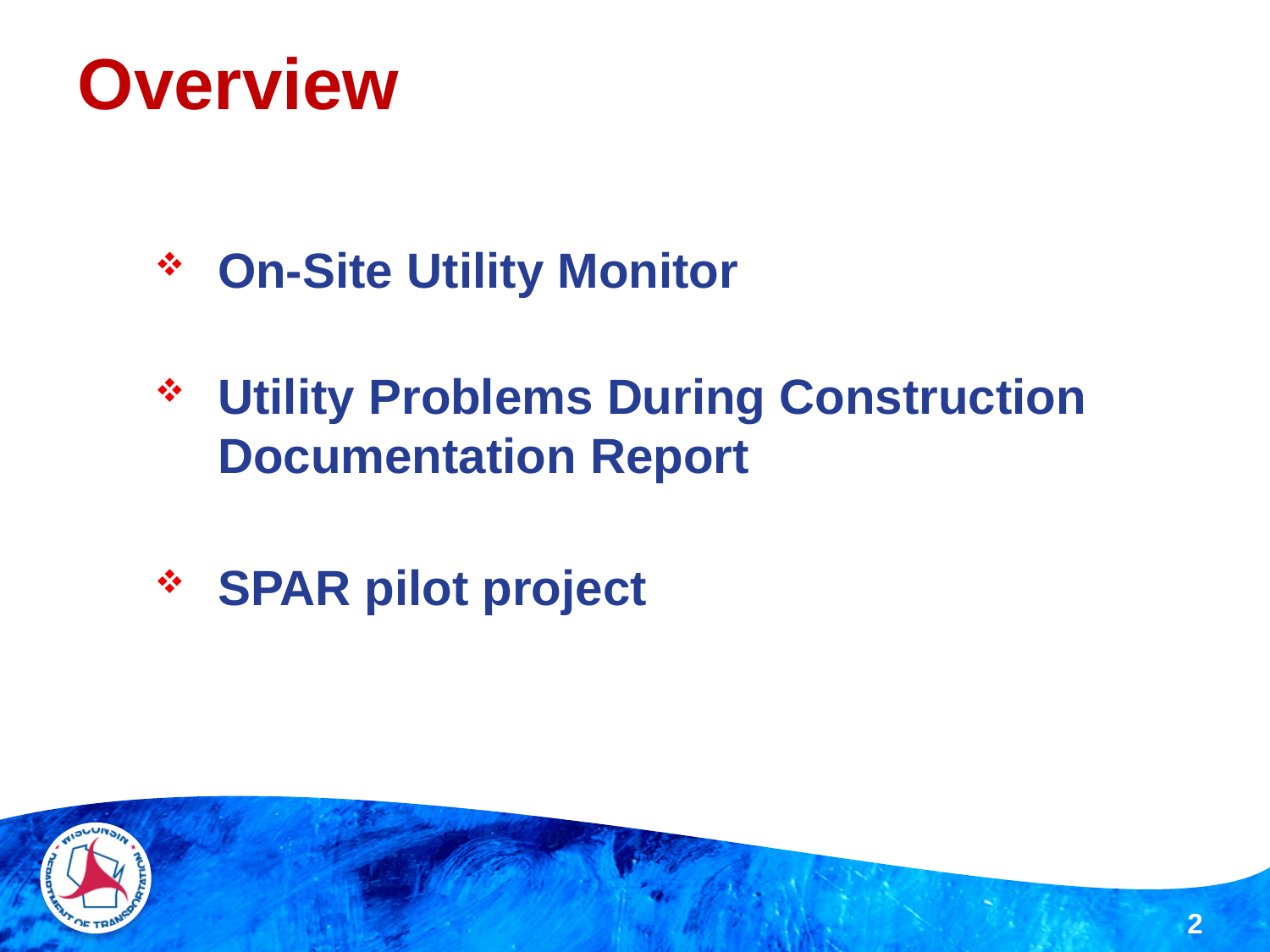

# Overview
  On-Site Utility Monitor
  Utility Problems During Construction
  Documentation Report

  SPAR pilot project
2